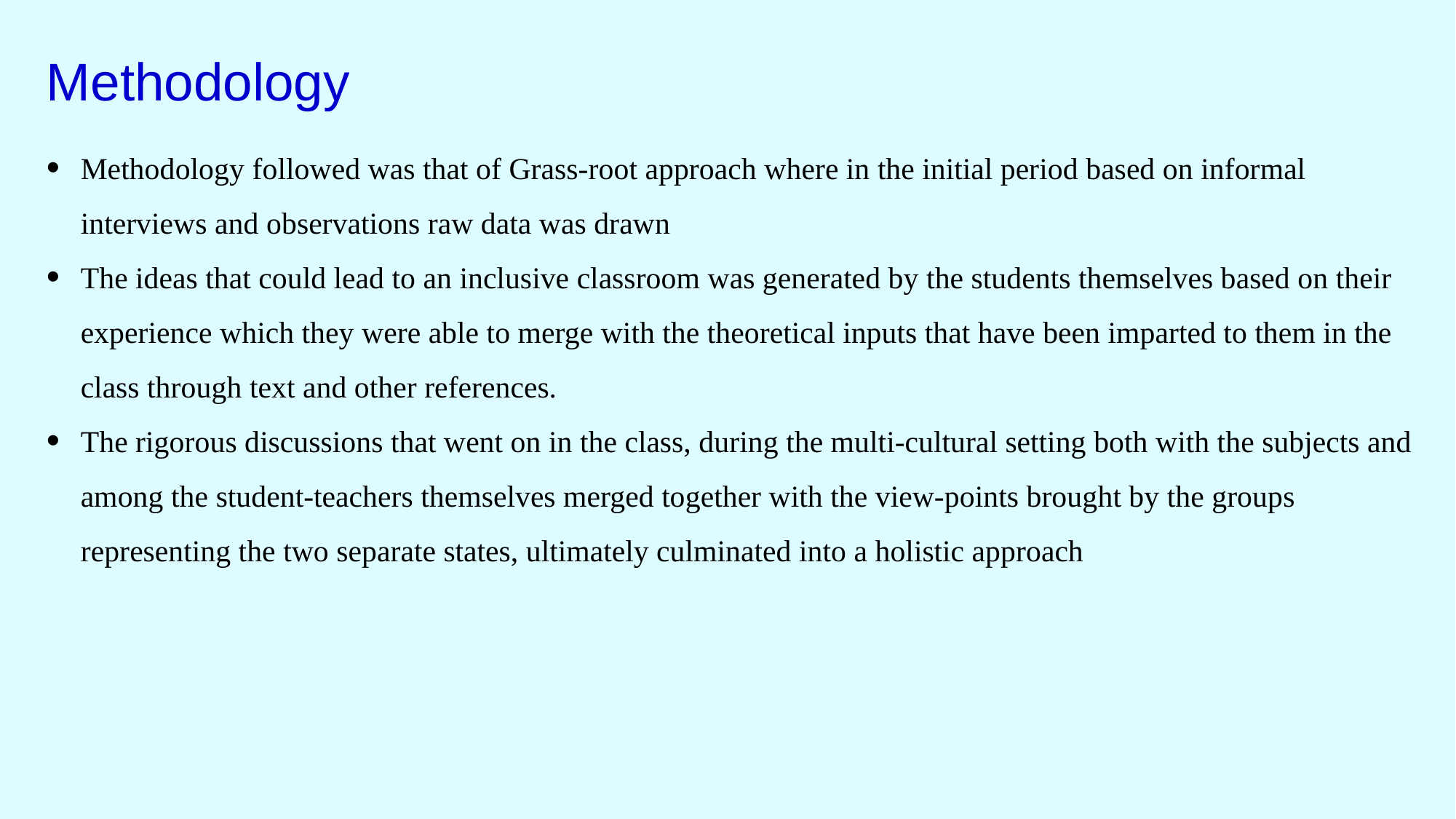

Methodology
Methodology followed was that of Grass-root approach where in the initial period based on informal interviews and observations raw data was drawn
The ideas that could lead to an inclusive classroom was generated by the students themselves based on their experience which they were able to merge with the theoretical inputs that have been imparted to them in the class through text and other references.
The rigorous discussions that went on in the class, during the multi-cultural setting both with the subjects and among the student-teachers themselves merged together with the view-points brought by the groups representing the two separate states, ultimately culminated into a holistic approach